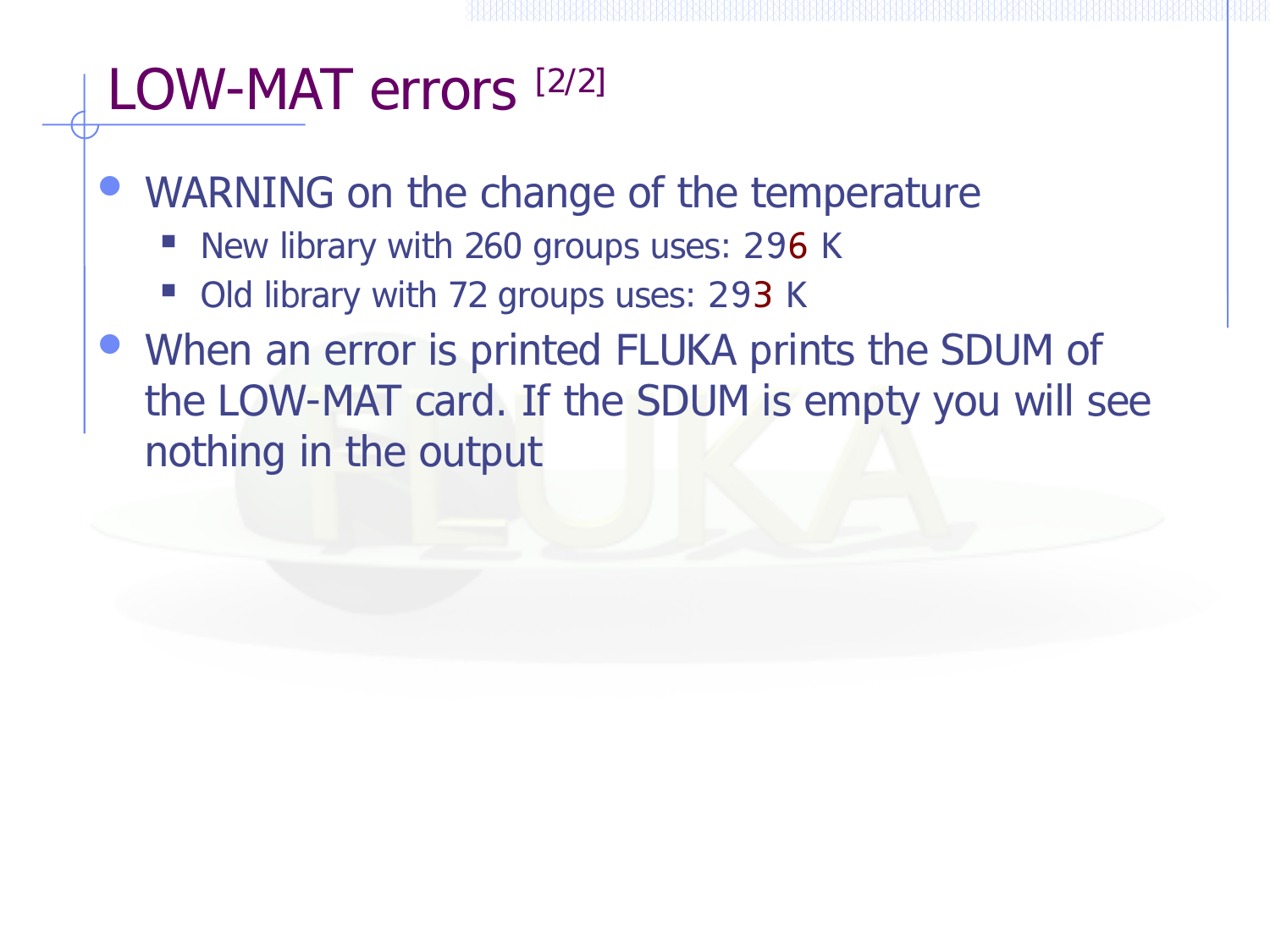

LOW-MAT errors [2/2]
WARNING on the change of the temperature
New library with 260 groups uses: 296 K
Old library with 72 groups uses: 293 K
When an error is printed FLUKA prints the SDUM of the LOW-MAT card. If the SDUM is empty you will see nothing in the output